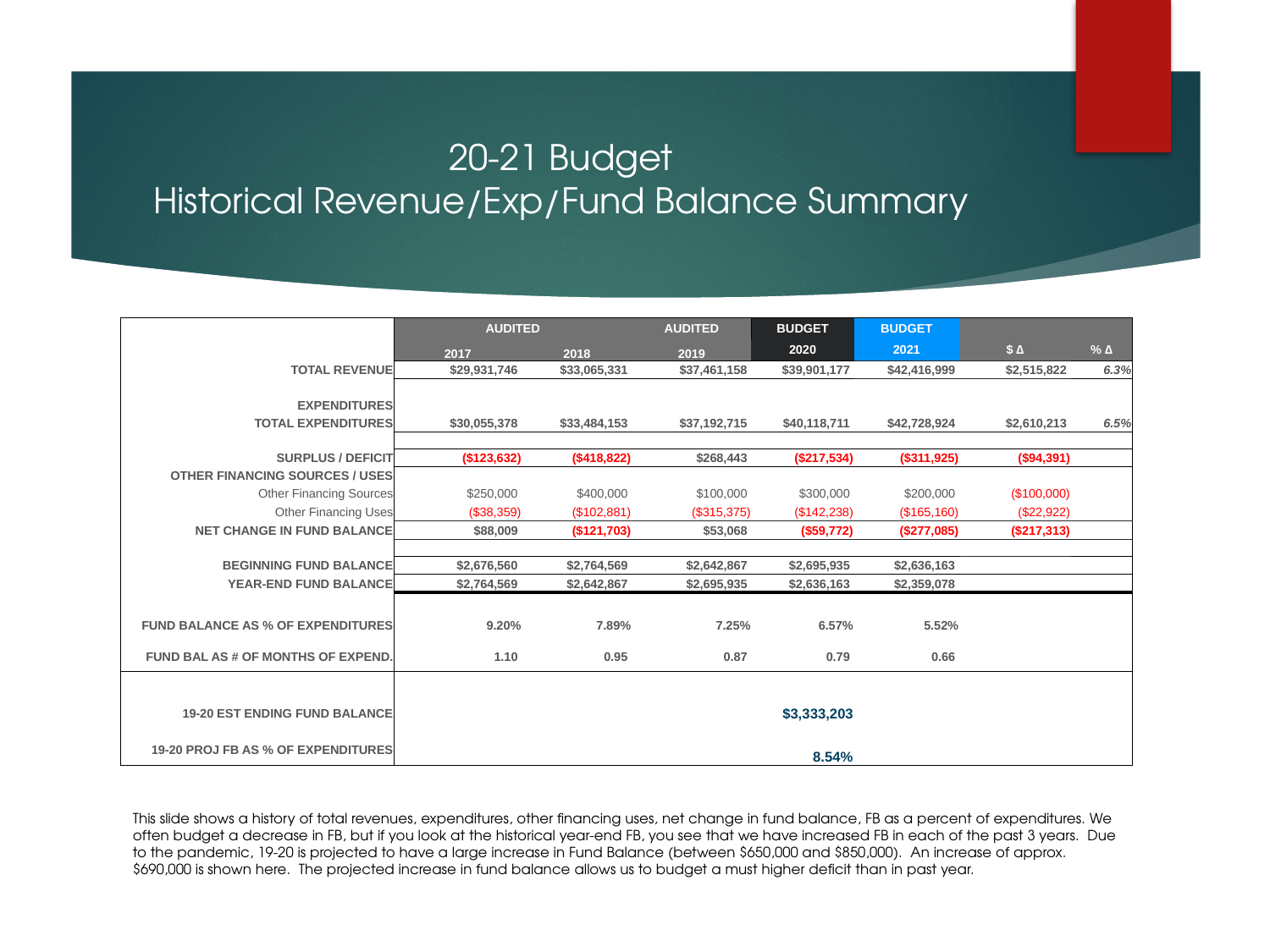

# 20-21 Budget Historical Revenue/Exp/Fund Balance Summary
|  | AUDITED |  | AUDITED | BUDGET | BUDGET |  |  |
| --- | --- | --- | --- | --- | --- | --- | --- |
|  | 2017 | 2018 | 2019 | 2020 | 2021 | $ ∆ | % ∆ |
| TOTAL REVENUE | $29,931,746 | $33,065,331 | $37,461,158 | $39,901,177 | $42,416,999 | $2,515,822 | 6.3% |
|  |  |  |  |  |  |  |  |
| EXPENDITURES |  |  |  |  |  |  |  |
| TOTAL EXPENDITURES | $30,055,378 | $33,484,153 | $37,192,715 | $40,118,711 | $42,728,924 | $2,610,213 | 6.5% |
|  |  |  |  |  |  |  |  |
| SURPLUS / DEFICIT | ($123,632) | ($418,822) | $268,443 | ($217,534) | ($311,925) | ($94,391) |  |
| OTHER FINANCING SOURCES / USES |  |  |  |  |  |  |  |
| Other Financing Sources | $250,000 | $400,000 | $100,000 | $300,000 | $200,000 | ($100,000) |  |
| Other Financing Uses | ($38,359) | ($102,881) | ($315,375) | ($142,238) | ($165,160) | ($22,922) |  |
| NET CHANGE IN FUND BALANCE | $88,009 | ($121,703) | $53,068 | ($59,772) | ($277,085) | ($217,313) |  |
|  |  |  |  |  |  |  |  |
| BEGINNING FUND BALANCE | $2,676,560 | $2,764,569 | $2,642,867 | $2,695,935 | $2,636,163 |  |  |
| YEAR-END FUND BALANCE | $2,764,569 | $2,642,867 | $2,695,935 | $2,636,163 | $2,359,078 |  |  |
|  |  |  |  |  |  |  |  |
| FUND BALANCE AS % OF EXPENDITURES | 9.20% | 7.89% | 7.25% | 6.57% | 5.52% |  |  |
| FUND BAL AS # OF MONTHS OF EXPEND. | 1.10 | 0.95 | 0.87 | 0.79 | 0.66 |  |  |
|  |  |  |  |  |  |  |  |
| 19-20 EST ENDING FUND BALANCE |  |  |  | $3,333,203 |  |  |  |
| 19-20 PROJ FB AS % OF EXPENDITURES |  |  |  | 8.54% |  |  |  |
This slide shows a history of total revenues, expenditures, other financing uses, net change in fund balance, FB as a percent of expenditures. We often budget a decrease in FB, but if you look at the historical year-end FB, you see that we have increased FB in each of the past 3 years.  Due to the pandemic, 19-20 is projected to have a large increase in Fund Balance (between $650,000 and $850,000).  An increase of approx. $690,000 is shown here.  The projected increase in fund balance allows us to budget a must higher deficit than in past year.